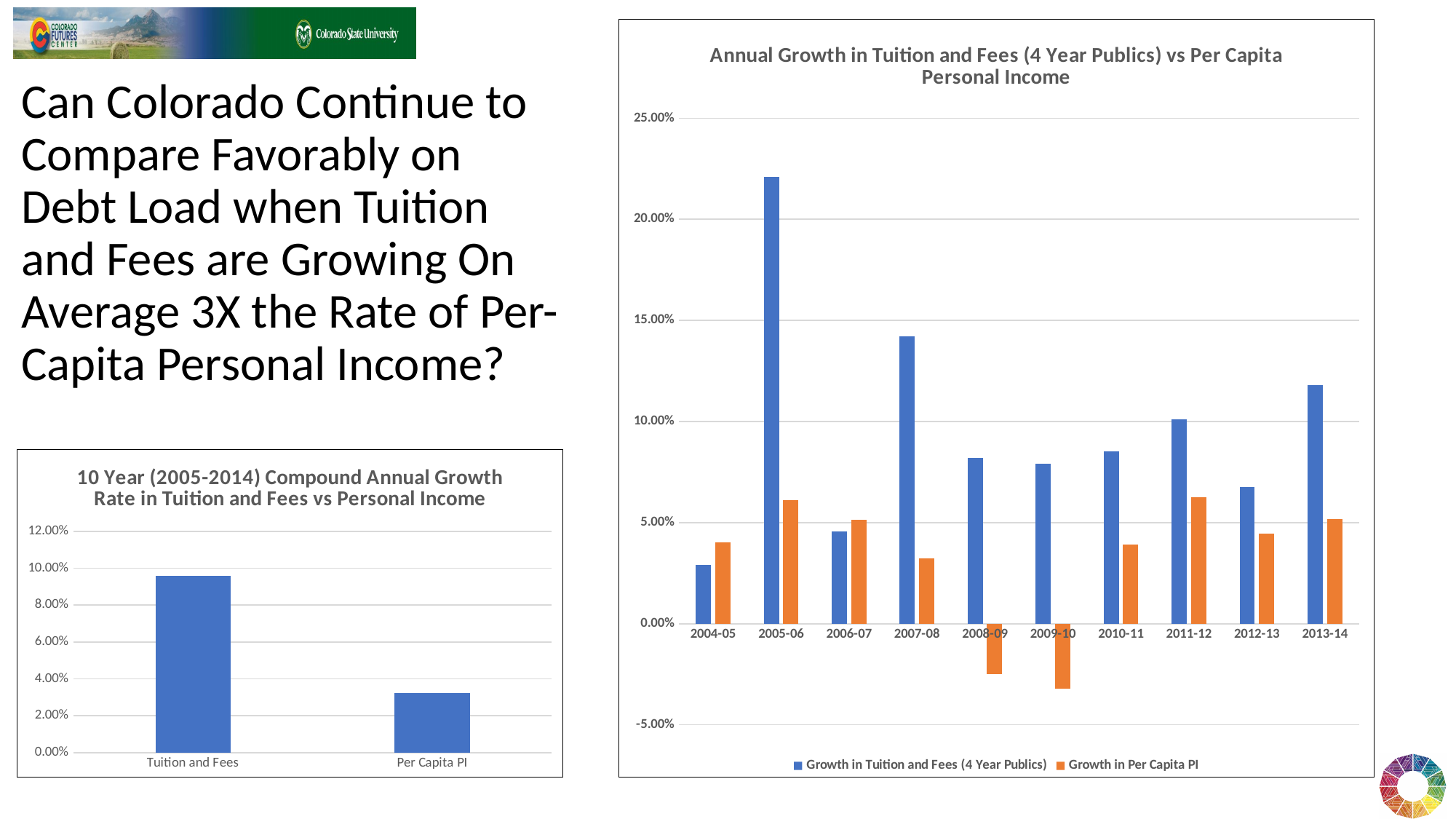

### Chart: Annual Growth in Tuition and Fees (4 Year Publics) vs Per Capita Personal Income

| Category | Growth in Tuition and Fees (4 Year Publics) | Growth in Per Capita PI |
|---|---|---|
| 2004-05 | 0.029197080291970767 | 0.04029005642467487 |
| 2005-06 | 0.22099290780141834 | 0.06107689135301064 |
| 2006-07 | 0.045771375464684017 | 0.051342650317476535 |
| 2007-08 | 0.14219062430570983 | 0.03232801625863524 |
| 2008-09 | 0.08189068274654732 | -0.02509541493971046 |
| 2009-10 | 0.07910823444804027 | -0.03211452884656629 |
| 2010-11 | 0.08513828723758743 | 0.03925030290218845 |
| 2011-12 | 0.10102871180715489 | 0.062449671692609066 |
| 2012-13 | 0.06777297448054664 | 0.044733804639844 |
| 2013-14 | 0.11806190414000262 | 0.051664754474265884 |
# Can Colorado Continue to Compare Favorably on Debt Load when Tuition and Fees are Growing On Average 3X the Rate of Per-Capita Personal Income?

### Chart: 10 Year (2005-2014) Compound Annual Growth Rate in Tuition and Fees vs Personal Income

| Category |  |
|---|---|
| Tuition and Fees | 0.09593902560333101 |
| Per Capita PI | 0.03208647703386047 |